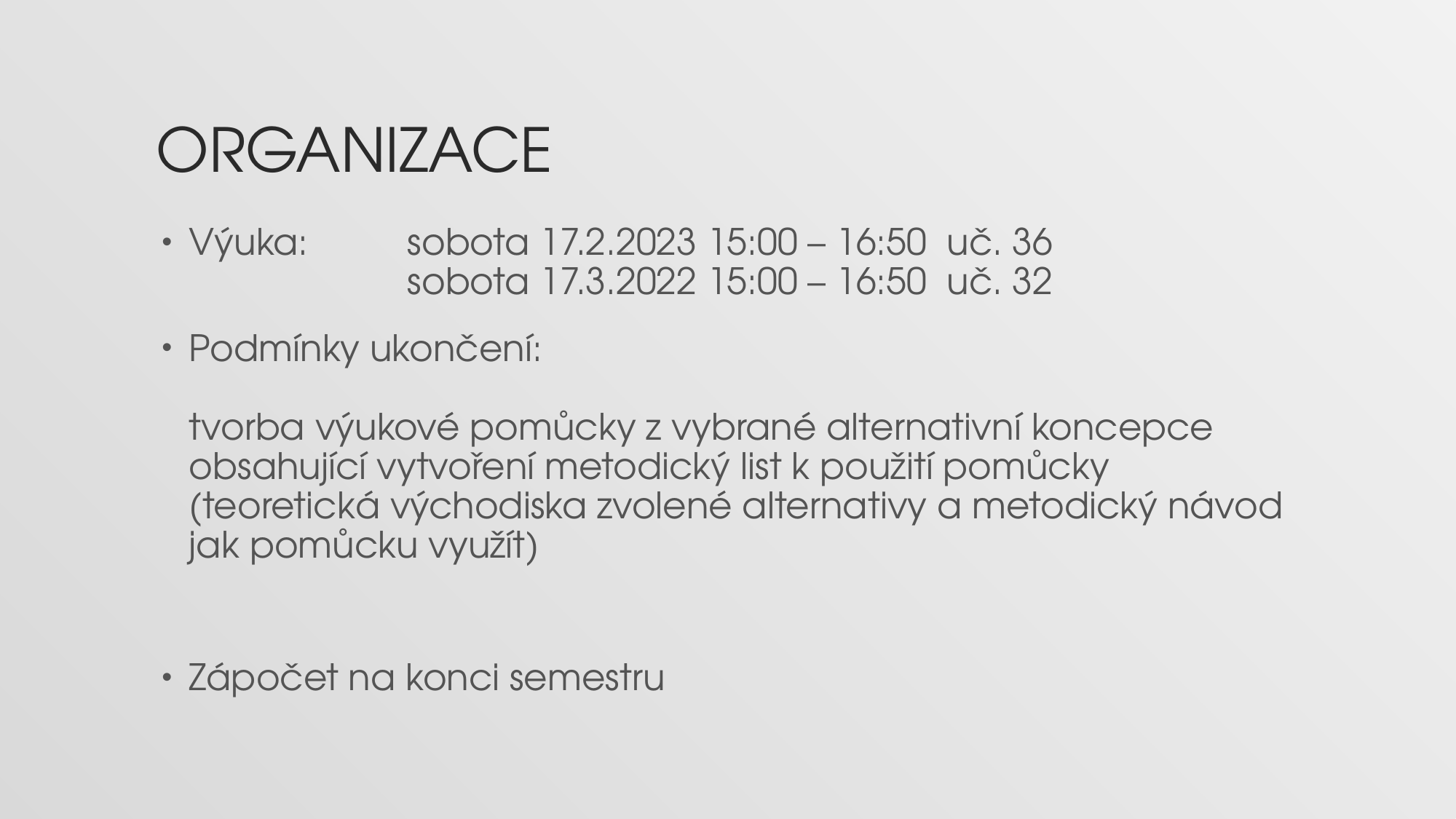

# Organizace
Výuka: 	sobota 17.2.2023 15:00 – 16:50  uč. 36
		sobota 17.3.2022 15:00 – 16:50  uč. 32
Podmínky ukončení:
tvorba výukové pomůcky z vybrané alternativní koncepce obsahující vytvoření metodický list k použití pomůcky (teoretická východiska zvolené alternativy a metodický návod jak pomůcku využít)

Zápočet na konci semestru